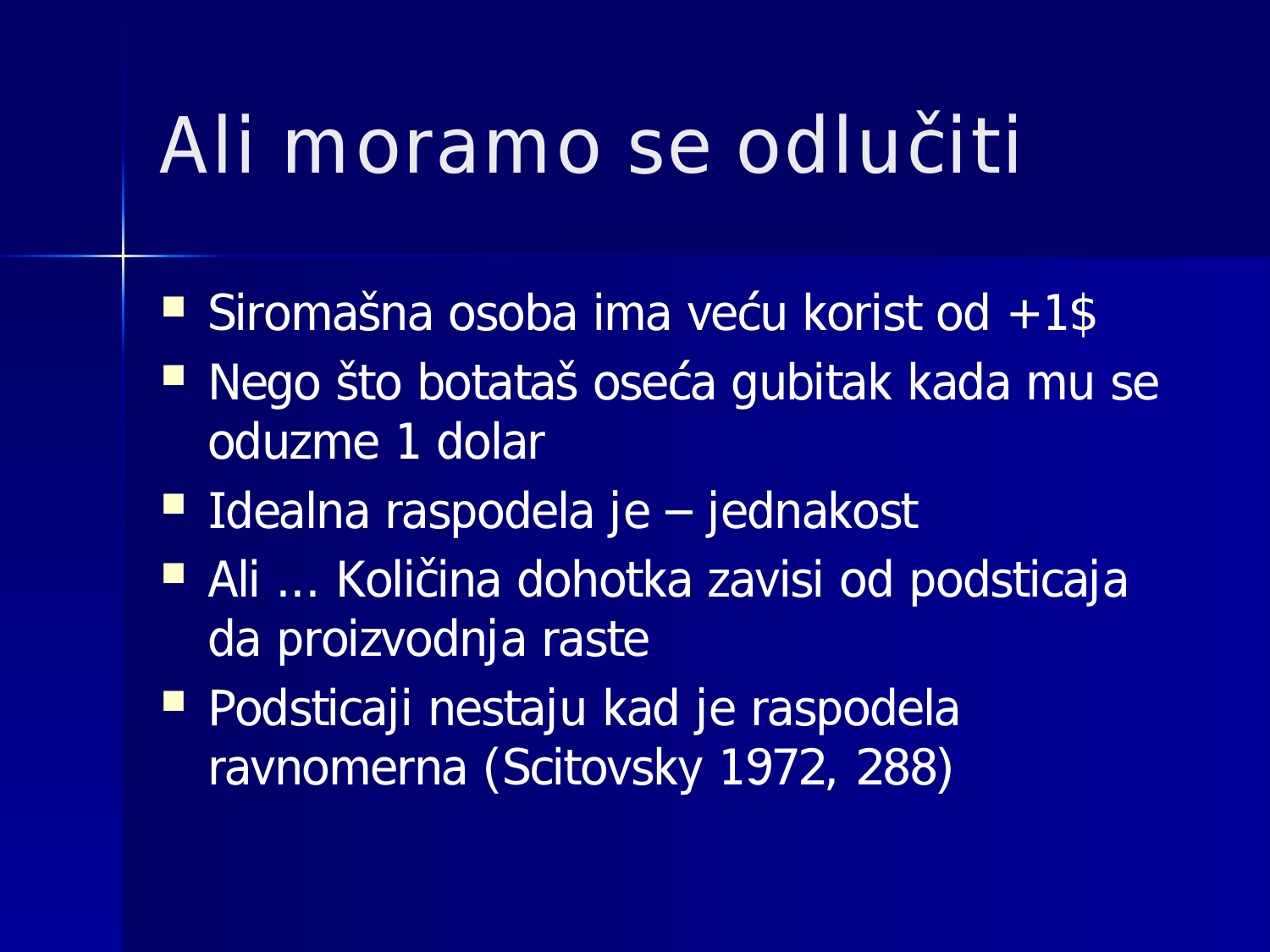

# Ali moramo se odlučiti
Siromašna osoba ima veću korist od +1$
Nego što botataš oseća gubitak kada mu se oduzme 1 dolar
Idealna raspodela je – jednakost
Ali ... Količina dohotka zavisi od podsticaja da proizvodnja raste
Podsticaji nestaju kad je raspodela ravnomerna (Scitovsky 1972, 288)